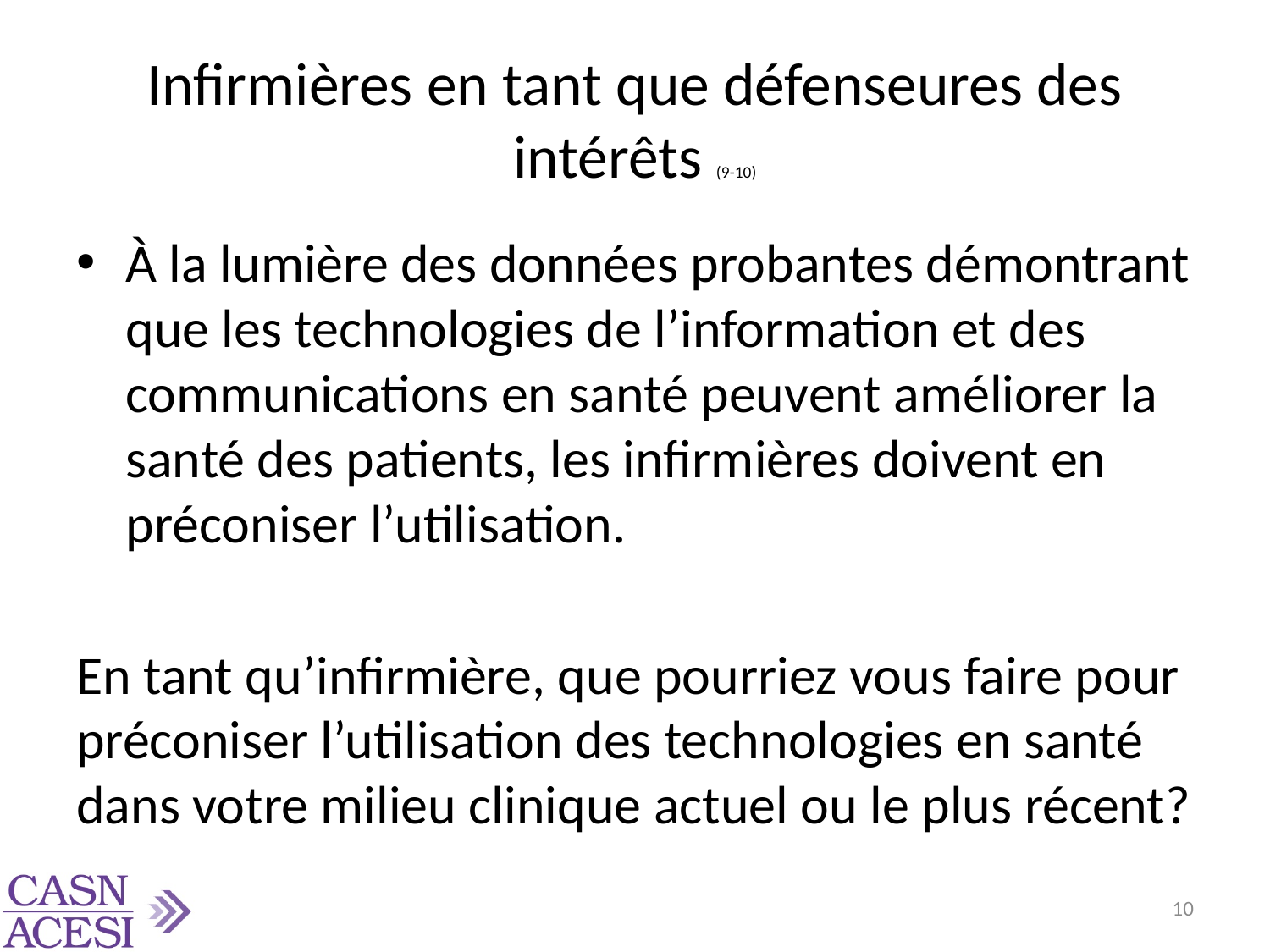

# Infirmières en tant que défenseures des intérêts (9-10)
À la lumière des données probantes démontrant que les technologies de l’information et des communications en santé peuvent améliorer la santé des patients, les infirmières doivent en préconiser l’utilisation.

En tant qu’infirmière, que pourriez vous faire pour préconiser l’utilisation des technologies en santé dans votre milieu clinique actuel ou le plus récent?
10